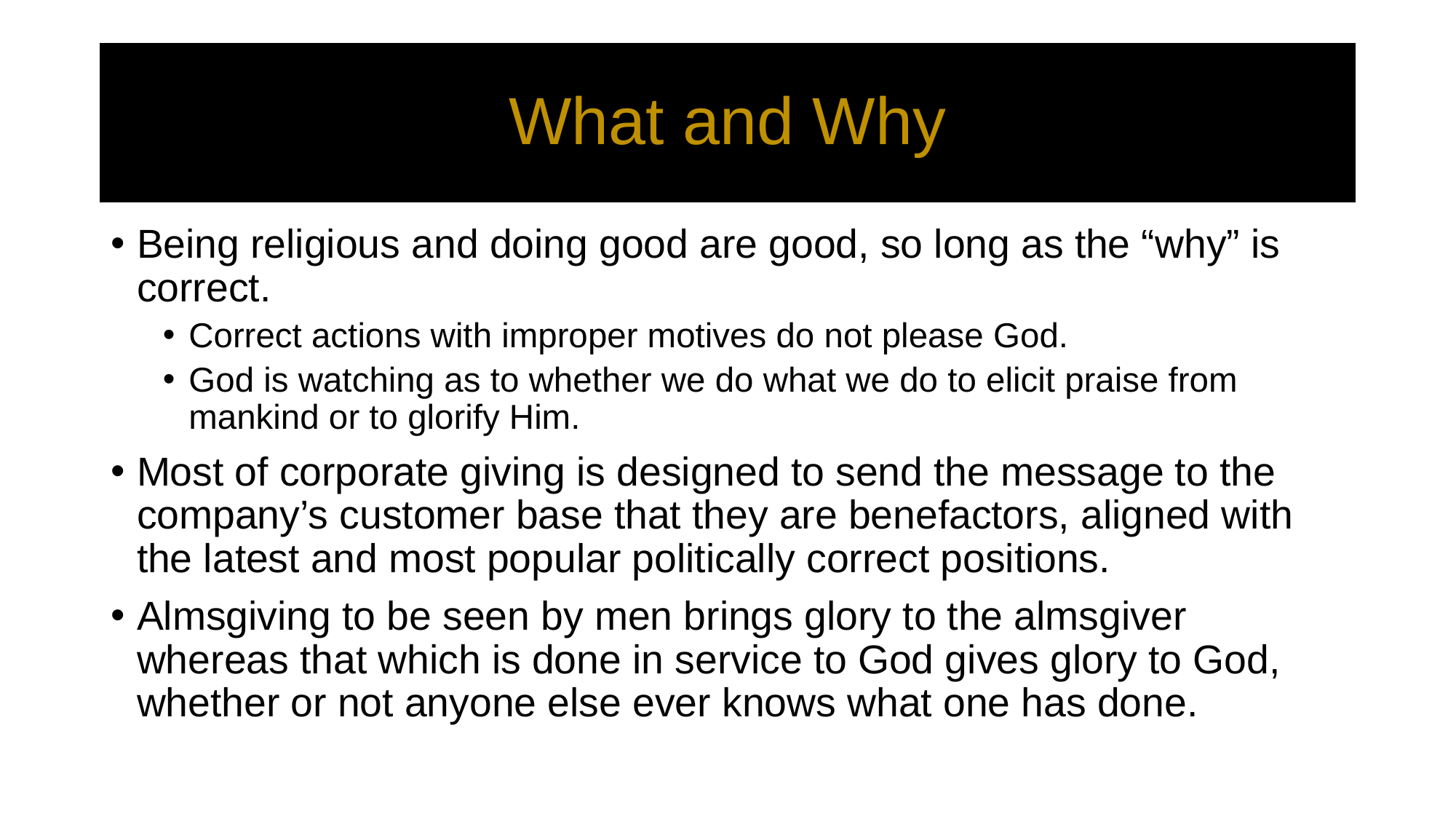

# What and Why
Being religious and doing good are good, so long as the “why” is correct.
Correct actions with improper motives do not please God.
God is watching as to whether we do what we do to elicit praise from mankind or to glorify Him.
Most of corporate giving is designed to send the message to the company’s customer base that they are benefactors, aligned with the latest and most popular politically correct positions.
Almsgiving to be seen by men brings glory to the almsgiver whereas that which is done in service to God gives glory to God, whether or not anyone else ever knows what one has done.